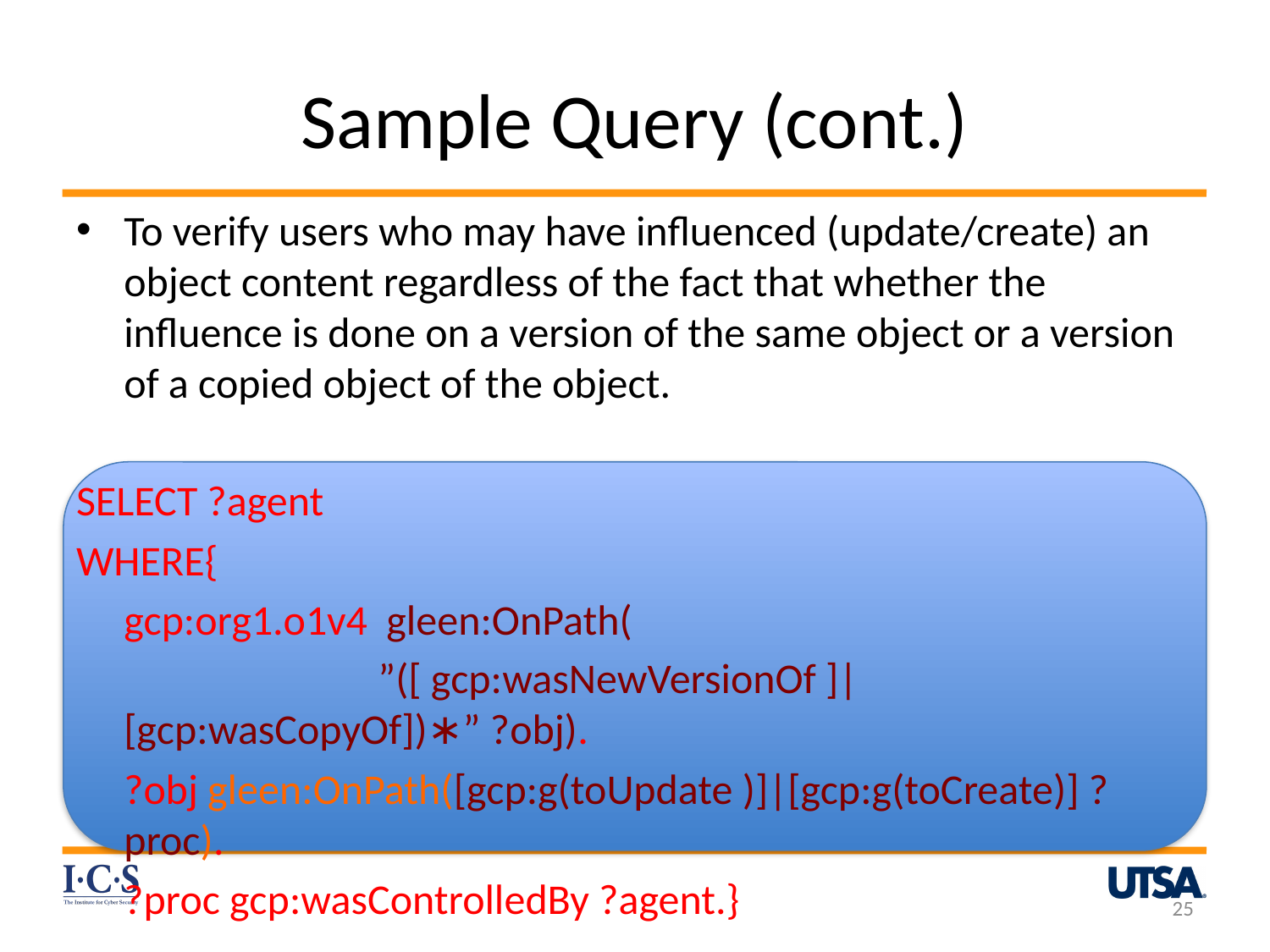

# Sample Query (cont.)
To verify users who may have influenced (update/create) an object content regardless of the fact that whether the influence is done on a version of the same object or a version of a copied object of the object.

SELECT ?agent
WHERE{
	gcp:org1.o1v4  gleen:OnPath(
		 	”([ gcp:wasNewVersionOf ]|[gcp:wasCopyOf])∗” ?obj).
	?obj gleen:OnPath([gcp:g(toUpdate )]|[gcp:g(toCreate)] ?proc).
	?proc gcp:wasControlledBy ?agent.}

25